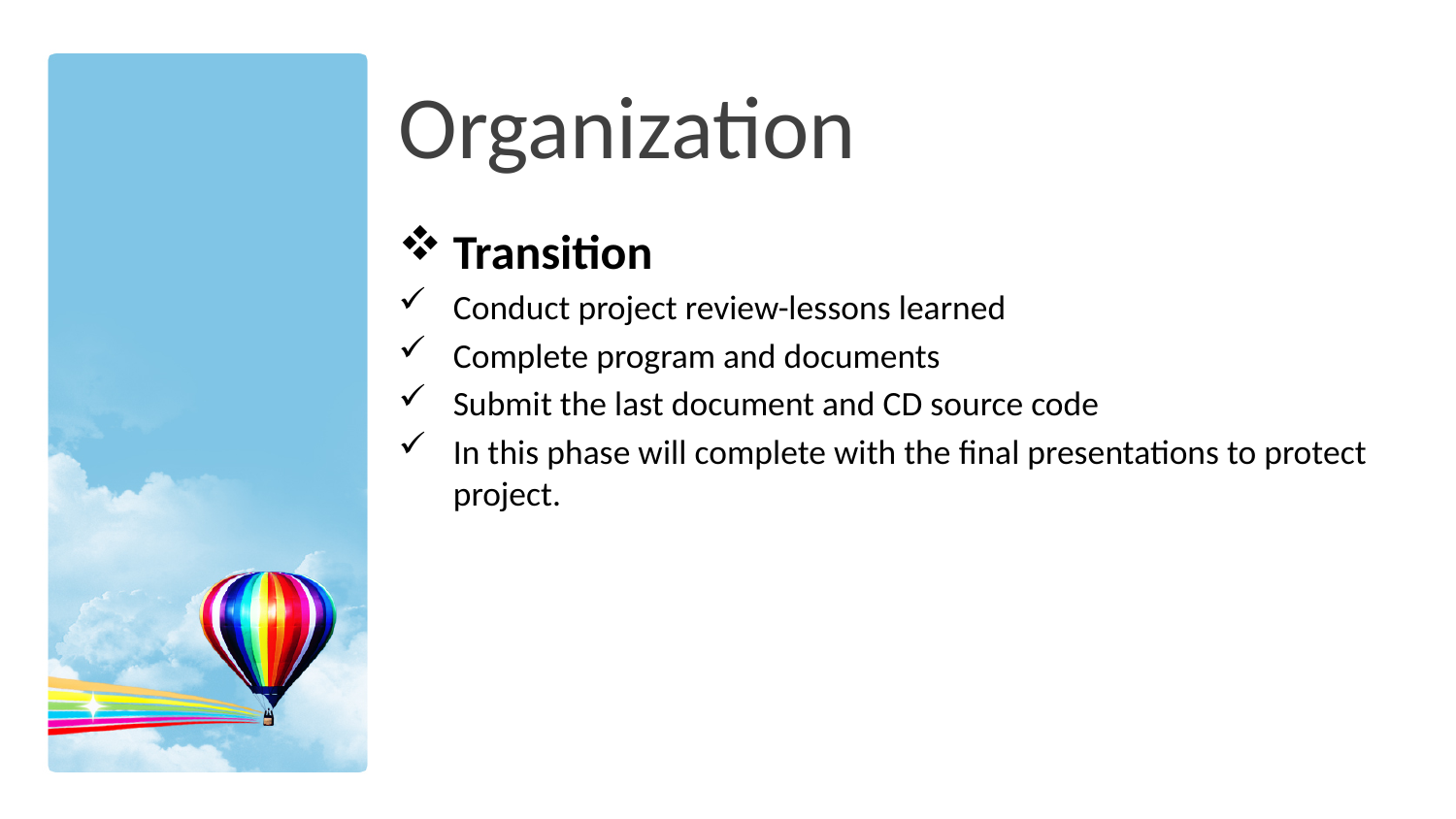

# Organization
Transition
Conduct project review-lessons learned
Complete program and documents
Submit the last document and CD source code
In this phase will complete with the final presentations to protect project.